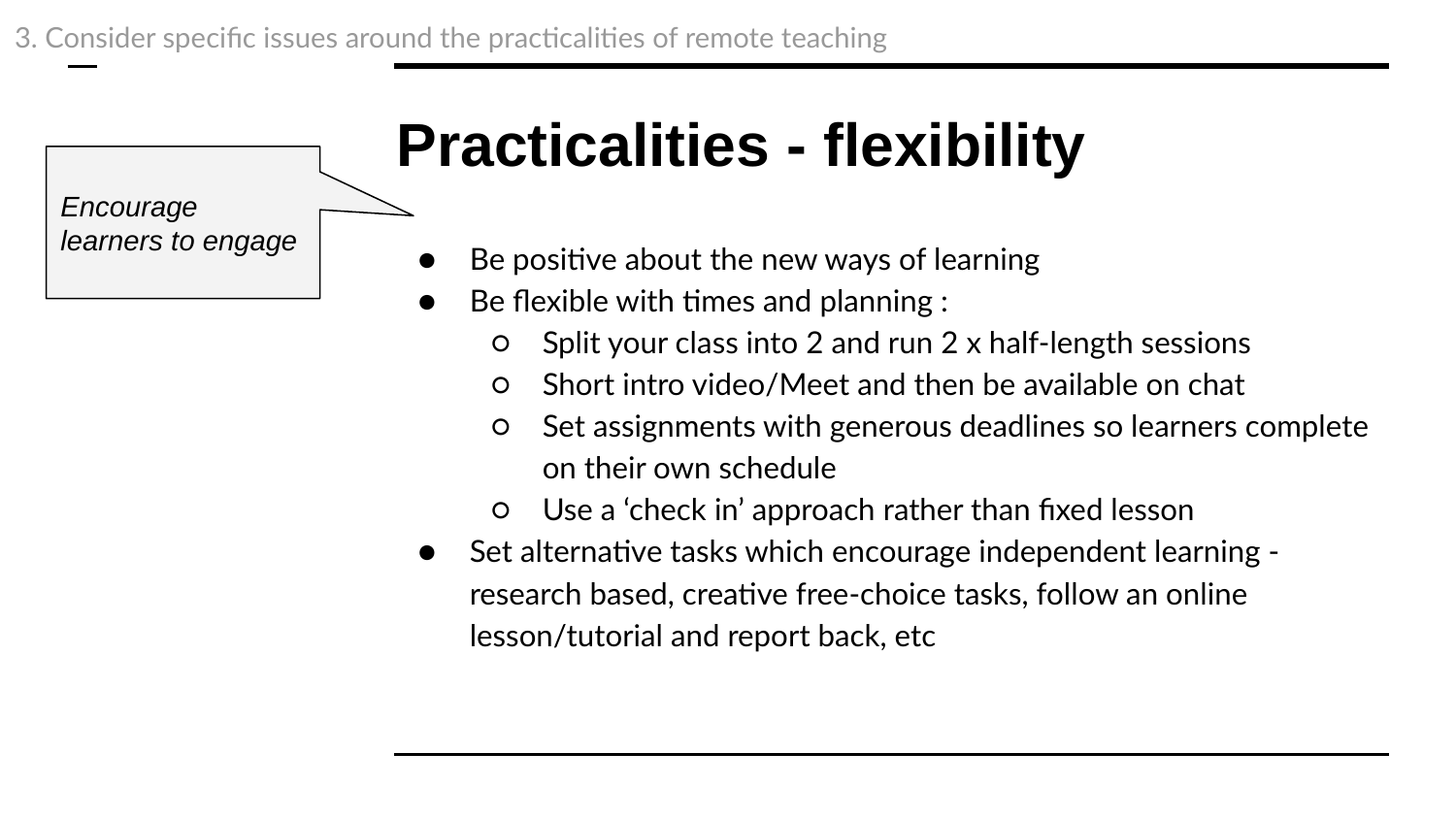

3. Consider specific issues around the practicalities of remote teaching
# Practicalities - flexibility
Encourage learners to engage
Be positive about the new ways of learning
Be flexible with times and planning :
Split your class into 2 and run 2 x half-length sessions
Short intro video/Meet and then be available on chat
Set assignments with generous deadlines so learners complete on their own schedule
Use a ‘check in’ approach rather than fixed lesson
Set alternative tasks which encourage independent learning - research based, creative free-choice tasks, follow an online lesson/tutorial and report back, etc